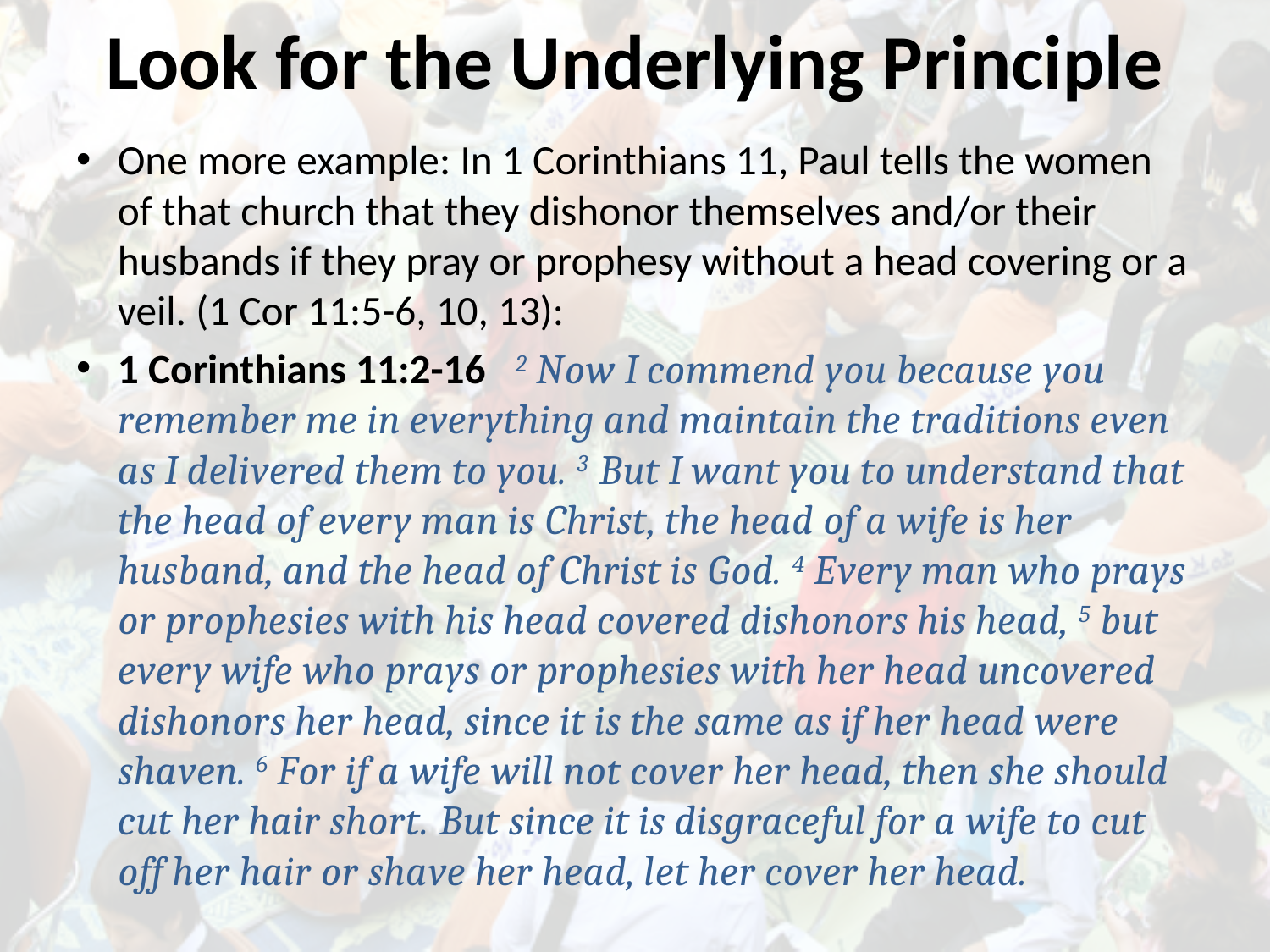

# Look for the Underlying Principle
One more example: In 1 Corinthians 11, Paul tells the women of that church that they dishonor themselves and/or their husbands if they pray or prophesy without a head covering or a veil. (1 Cor 11:5-6, 10, 13):
1 Corinthians 11:2-16   2 Now I commend you because you remember me in everything and maintain the traditions even as I delivered them to you. 3 But I want you to understand that the head of every man is Christ, the head of a wife is her husband, and the head of Christ is God. 4 Every man who prays or prophesies with his head covered dishonors his head, 5 but every wife who prays or prophesies with her head uncovered dishonors her head, since it is the same as if her head were shaven. 6 For if a wife will not cover her head, then she should cut her hair short. But since it is disgraceful for a wife to cut off her hair or shave her head, let her cover her head.